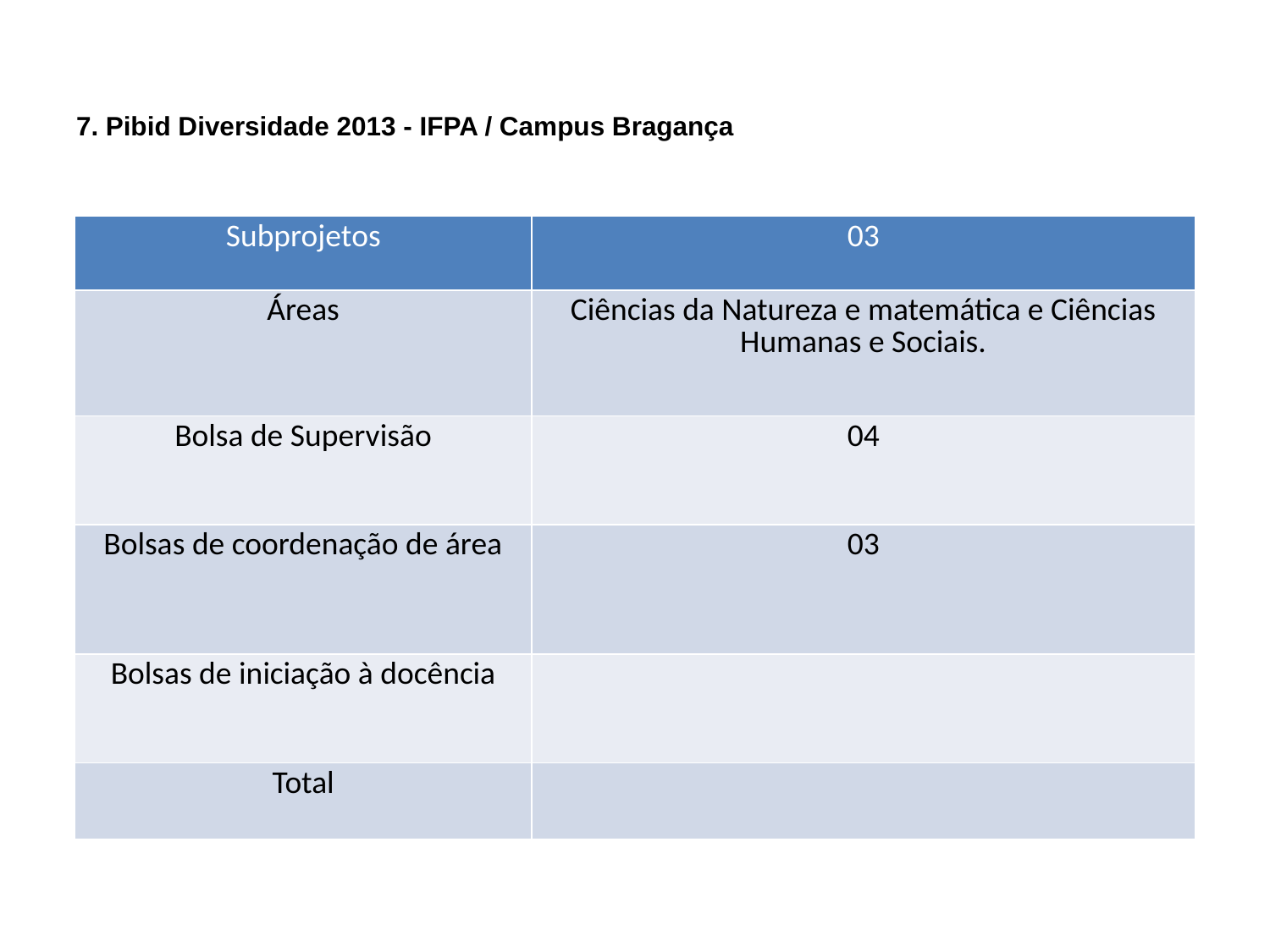

# 7. Pibid Diversidade 2013 - IFPA / Campus Bragança
| Subprojetos | 03 |
| --- | --- |
| Áreas | Ciências da Natureza e matemática e Ciências Humanas e Sociais. |
| Bolsa de Supervisão | 04 |
| Bolsas de coordenação de área | 03 |
| Bolsas de iniciação à docência |  |
| Total |  |